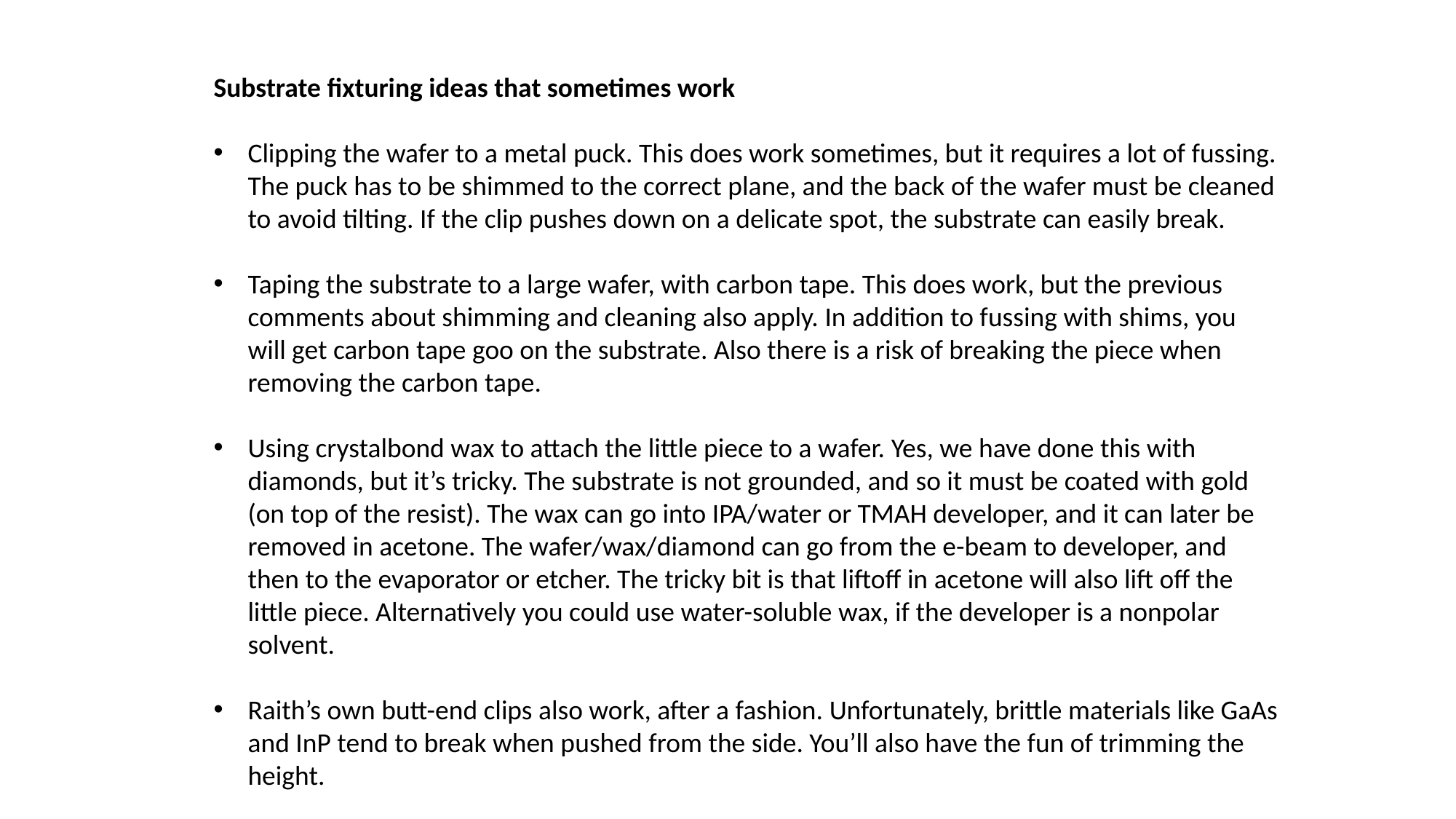

Substrate fixturing ideas that sometimes work

Clipping the wafer to a metal puck. This does work sometimes, but it requires a lot of fussing. The puck has to be shimmed to the correct plane, and the back of the wafer must be cleaned to avoid tilting. If the clip pushes down on a delicate spot, the substrate can easily break.

Taping the substrate to a large wafer, with carbon tape. This does work, but the previous comments about shimming and cleaning also apply. In addition to fussing with shims, you will get carbon tape goo on the substrate. Also there is a risk of breaking the piece when removing the carbon tape.
Using crystalbond wax to attach the little piece to a wafer. Yes, we have done this with diamonds, but it’s tricky. The substrate is not grounded, and so it must be coated with gold (on top of the resist). The wax can go into IPA/water or TMAH developer, and it can later be removed in acetone. The wafer/wax/diamond can go from the e-beam to developer, and then to the evaporator or etcher. The tricky bit is that liftoff in acetone will also lift off the little piece. Alternatively you could use water-soluble wax, if the developer is a nonpolar solvent.

Raith’s own butt-end clips also work, after a fashion. Unfortunately, brittle materials like GaAs and InP tend to break when pushed from the side. You’ll also have the fun of trimming the height.